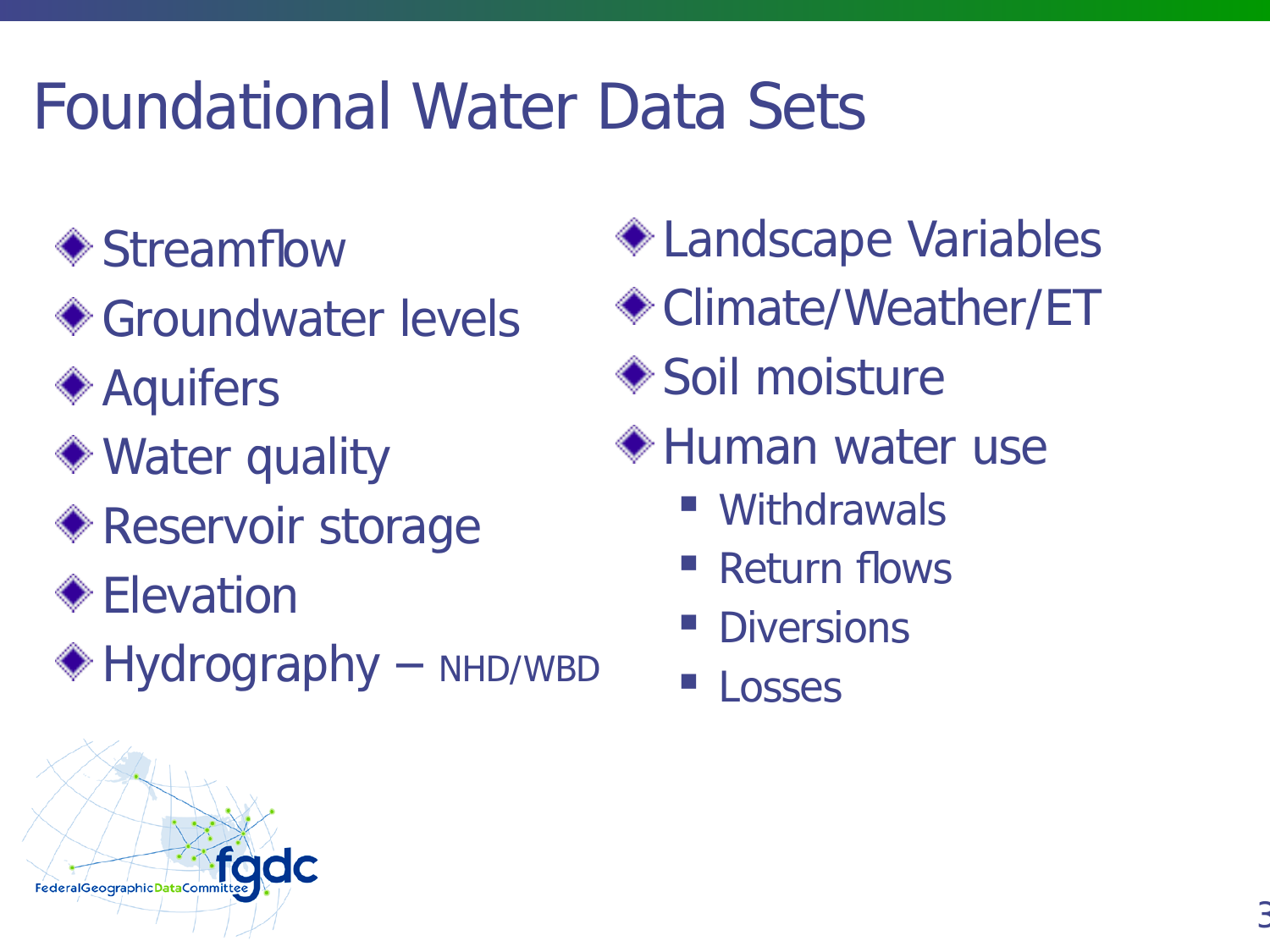

# Foundational Water Data Sets
Landscape Variables
Climate/Weather/ET
Soil moisture
Human water use
Withdrawals
Return flows
Diversions
Losses
Streamflow
Groundwater levels
Aquifers
Water quality
Reservoir storage
Elevation
Hydrography – NHD/WBD